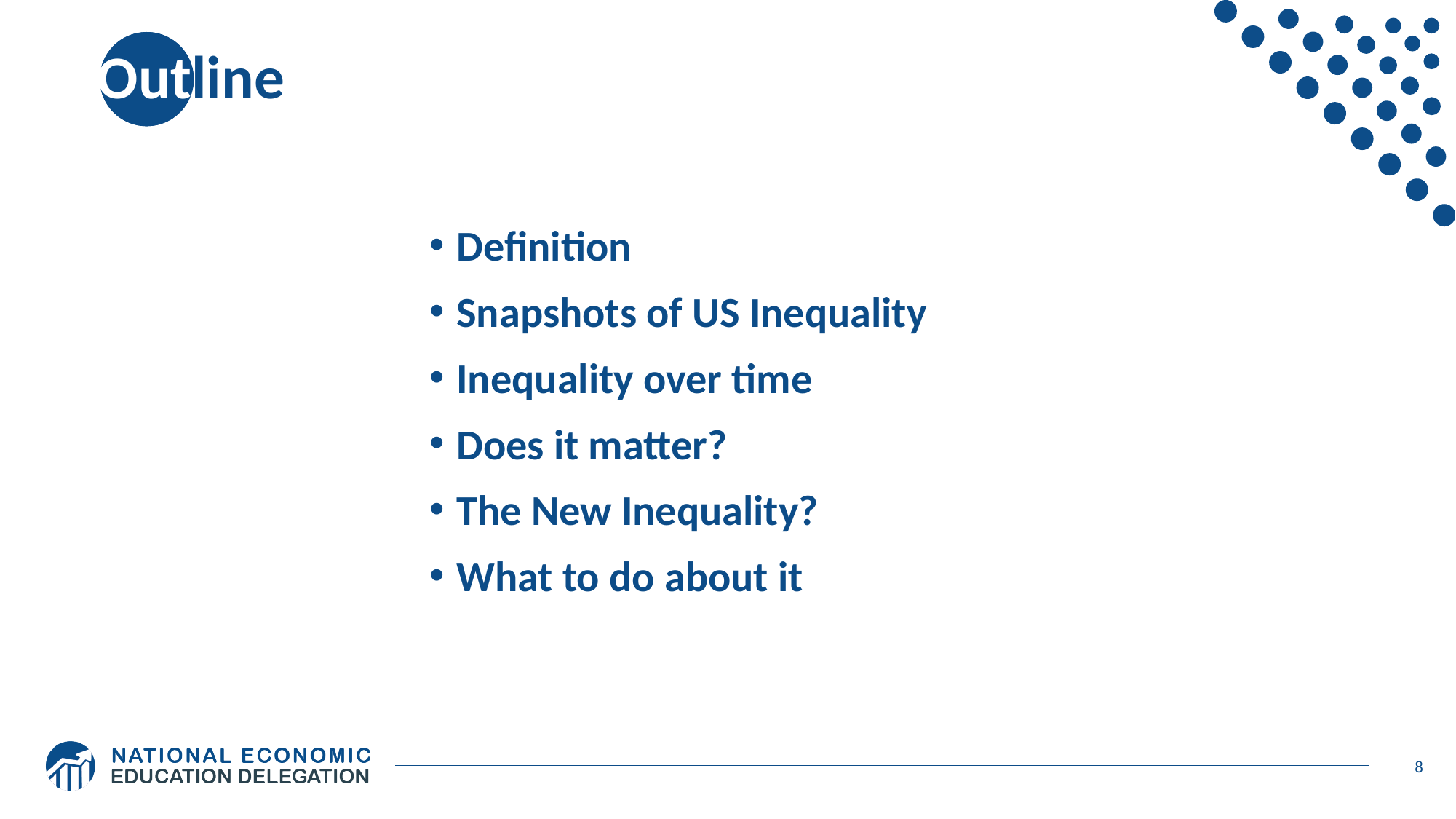

# Outline

Definition
Snapshots of US Inequality
Inequality over time
Does it matter?
The New Inequality?
What to do about it
8